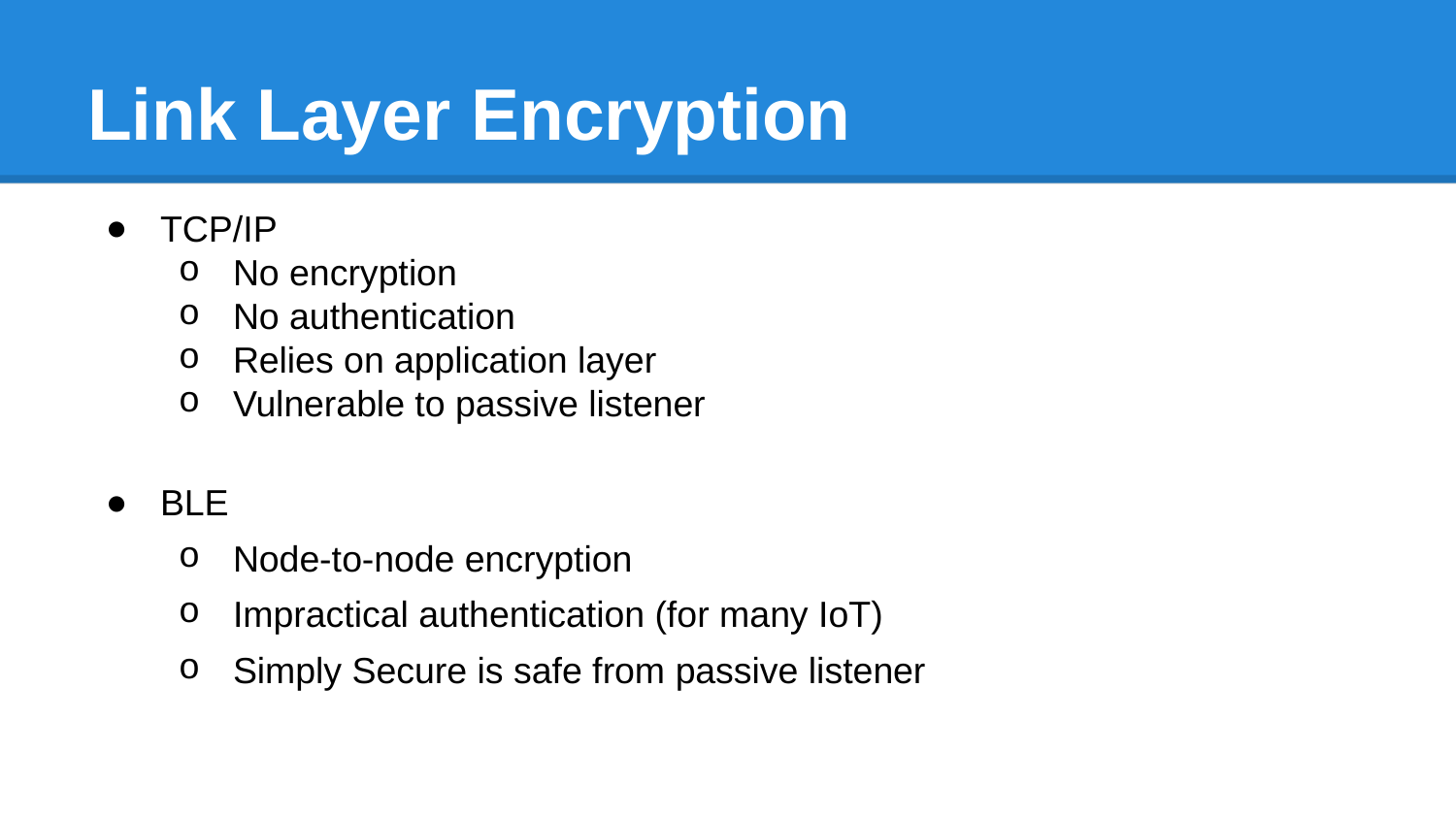

# Link Layer Encryption
TCP/IP
No encryption
No authentication
Relies on application layer
Vulnerable to passive listener

BLE
Node-to-node encryption
Impractical authentication (for many IoT)
Simply Secure is safe from passive listener